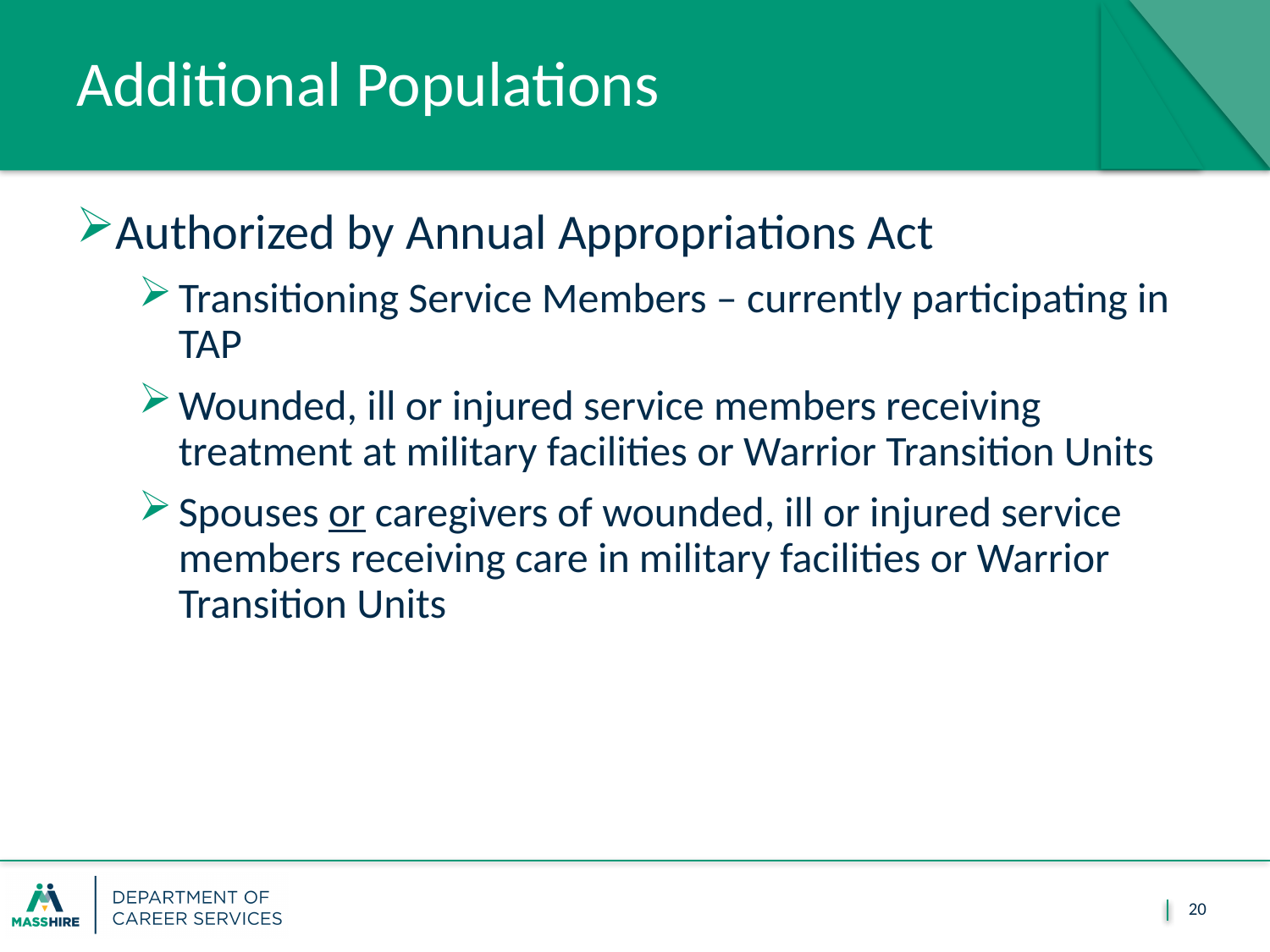

# Additional Populations
Authorized by Annual Appropriations Act
Transitioning Service Members – currently participating in TAP
Wounded, ill or injured service members receiving treatment at military facilities or Warrior Transition Units
Spouses or caregivers of wounded, ill or injured service members receiving care in military facilities or Warrior Transition Units
20